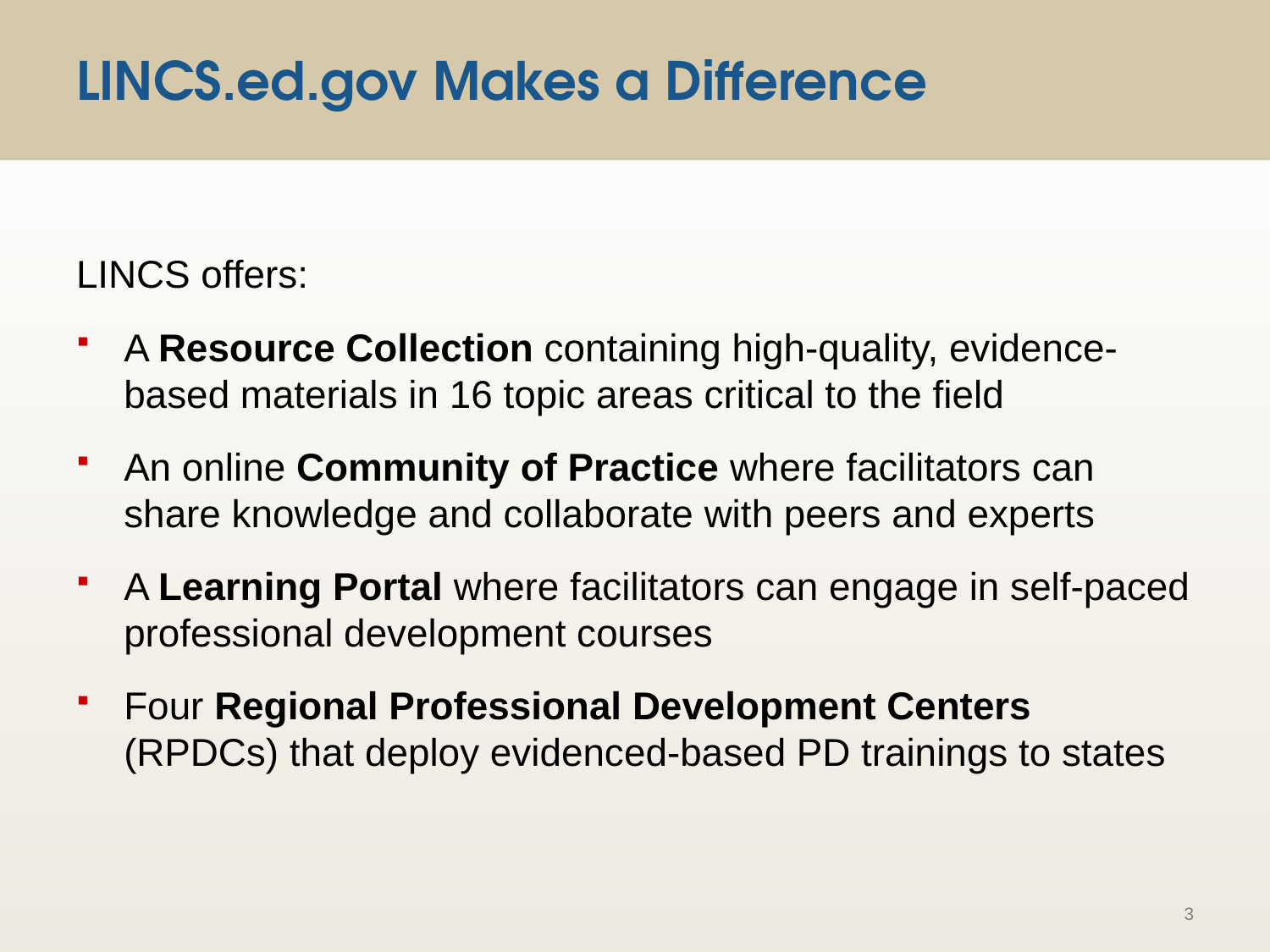

# LINCS.ed.gov Makes a Difference
LINCS offers:
A Resource Collection containing high-quality, evidence-based materials in 16 topic areas critical to the field
An online Community of Practice where facilitators can share knowledge and collaborate with peers and experts
A Learning Portal where facilitators can engage in self-paced professional development courses
Four Regional Professional Development Centers (RPDCs) that deploy evidenced-based PD trainings to states
3